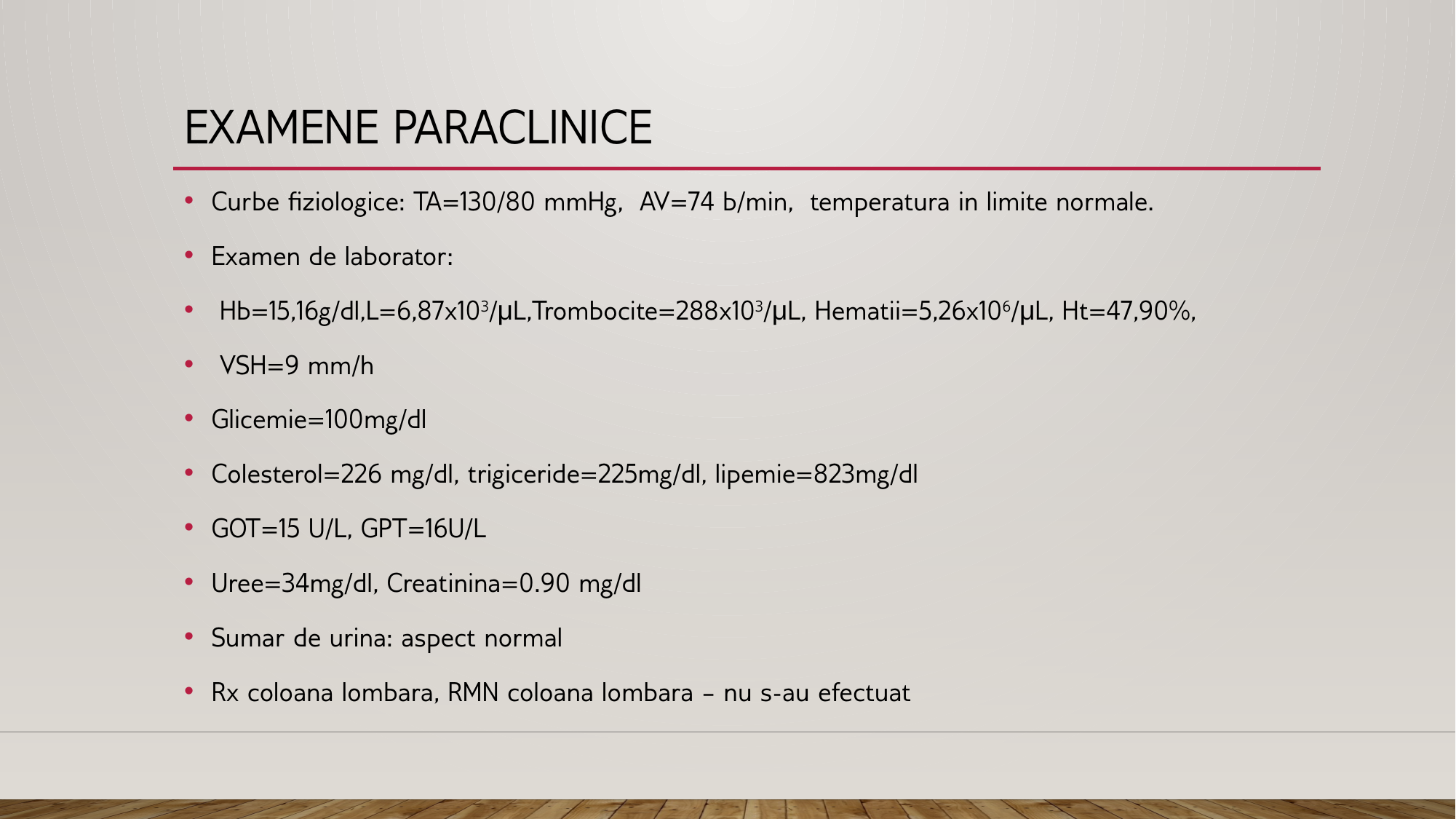

# Examene paraclinice
Curbe fiziologice: TA=130/80 mmHg,  AV=74 b/min,  temperatura in limite normale.
Examen de laborator:
 Hb=15,16g/dl,L=6,87x103/μL,Trombocite=288x103/μL, Hematii=5,26x106/μL, Ht=47,90%,
 VSH=9 mm/h
Glicemie=100mg/dl
Colesterol=226 mg/dl, trigiceride=225mg/dl, lipemie=823mg/dl
GOT=15 U/L, GPT=16U/L
Uree=34mg/dl, Creatinina=0.90 mg/dl
Sumar de urina: aspect normal
Rx coloana lombara, RMN coloana lombara – nu s-au efectuat